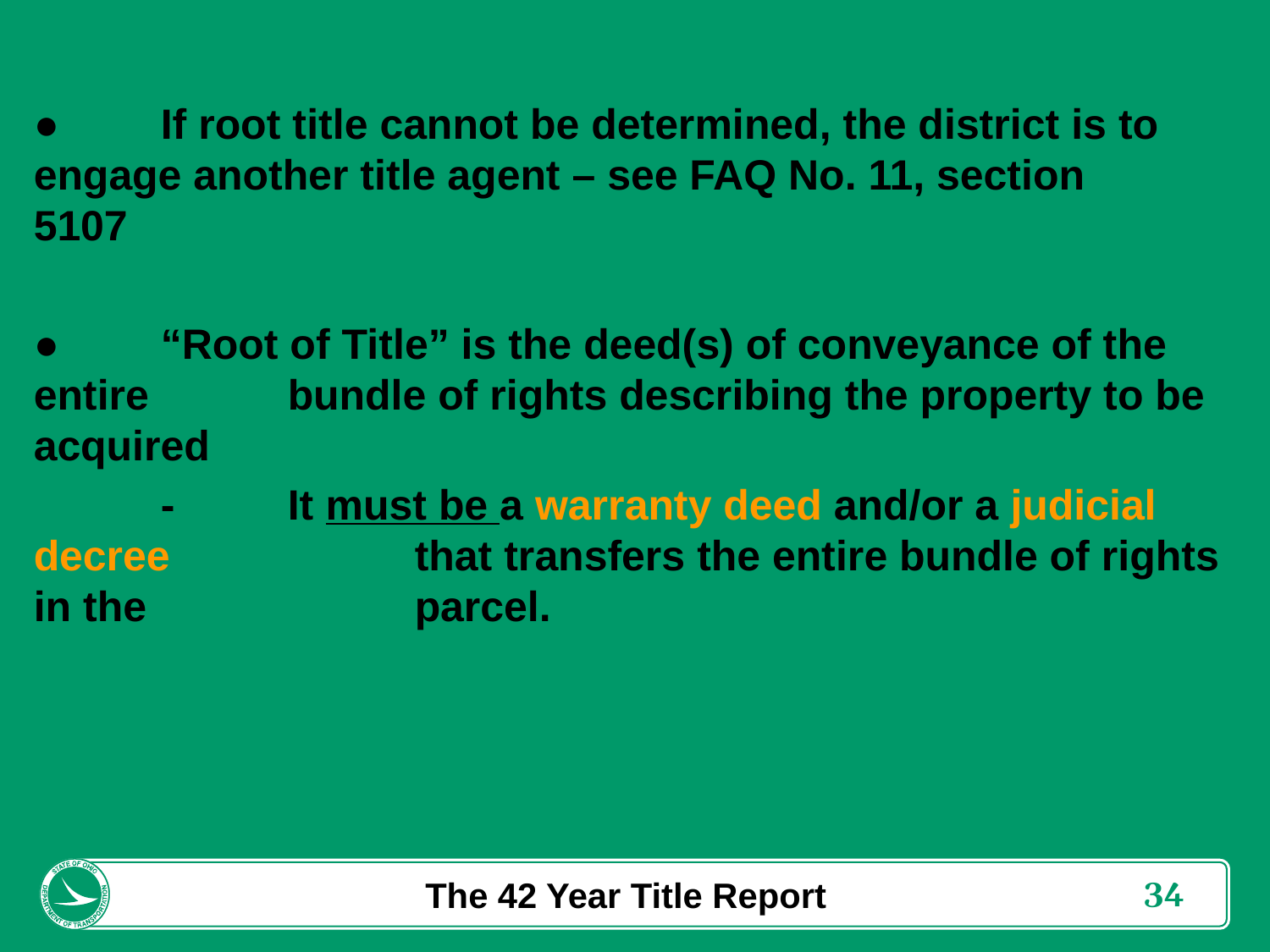

●	If root title cannot be determined, the district is to 	engage another title agent – see FAQ No. 11, section 	5107

●	“Root of Title” is the deed(s) of conveyance of the entire 	bundle of rights describing the property to be acquired
	-	It must be a warranty deed and/or a judicial decree 		that transfers the entire bundle of rights in the 			parcel.

The 42 Year Title Report